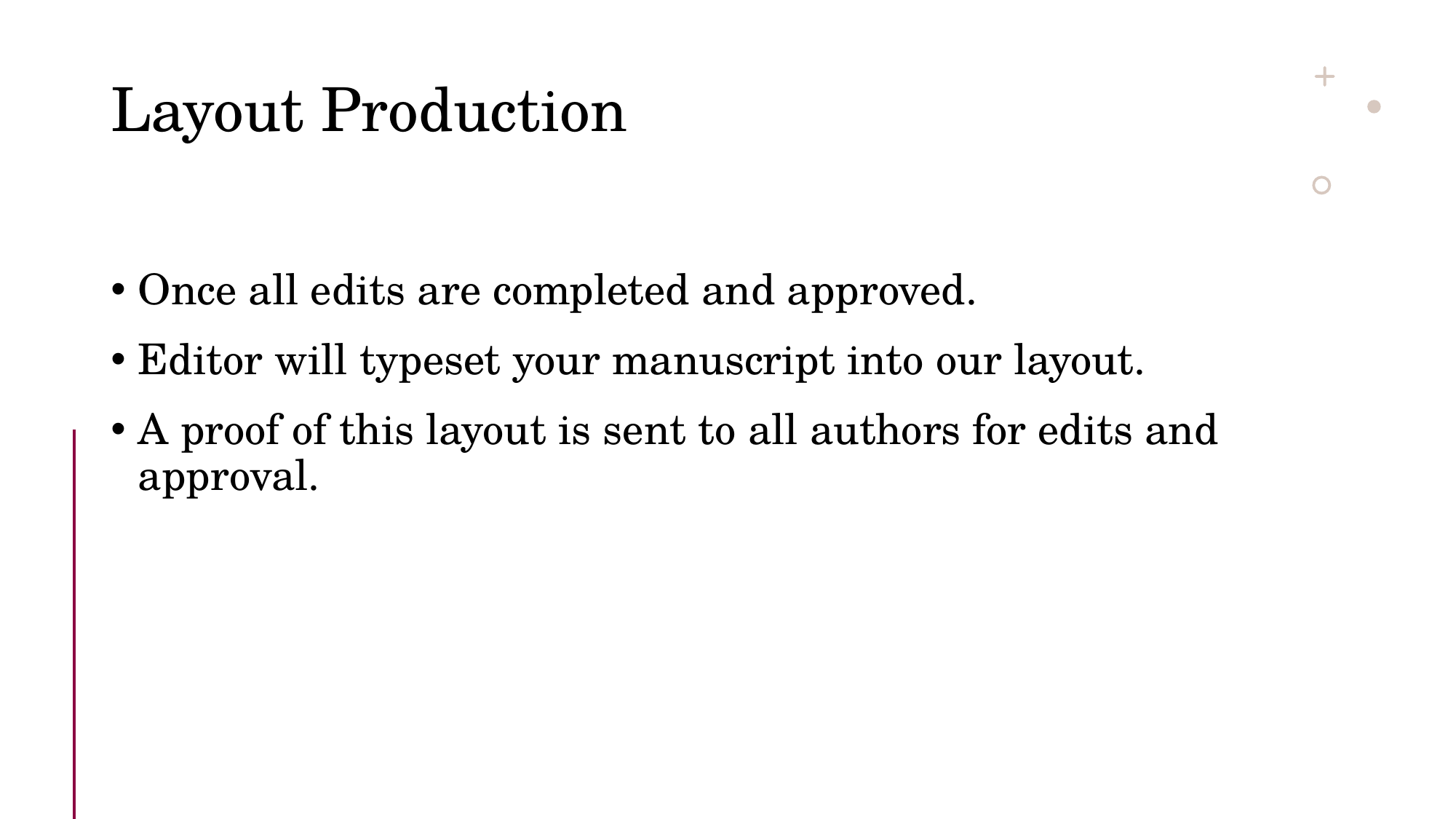

# Layout Production
Once all edits are completed and approved.
Editor will typeset your manuscript into our layout.
A proof of this layout is sent to all authors for edits and approval.